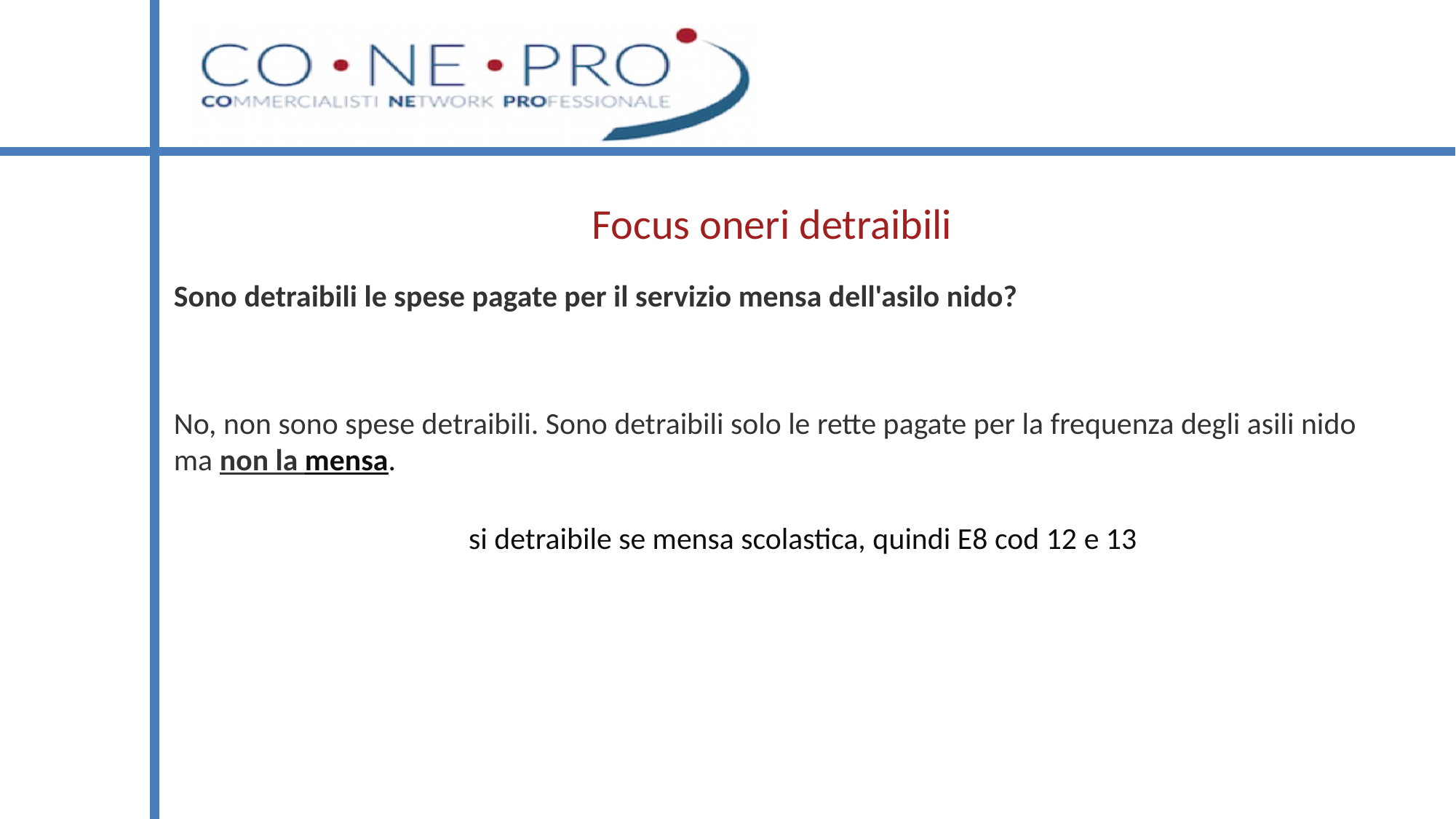

# Focus oneri detraibili
Sono detraibili le spese pagate per il servizio mensa dell'asilo nido?

No, non sono spese detraibili. Sono detraibili solo le rette pagate per la frequenza degli asili nido ma non la mensa.
si detraibile se mensa scolastica, quindi E8 cod 12 e 13